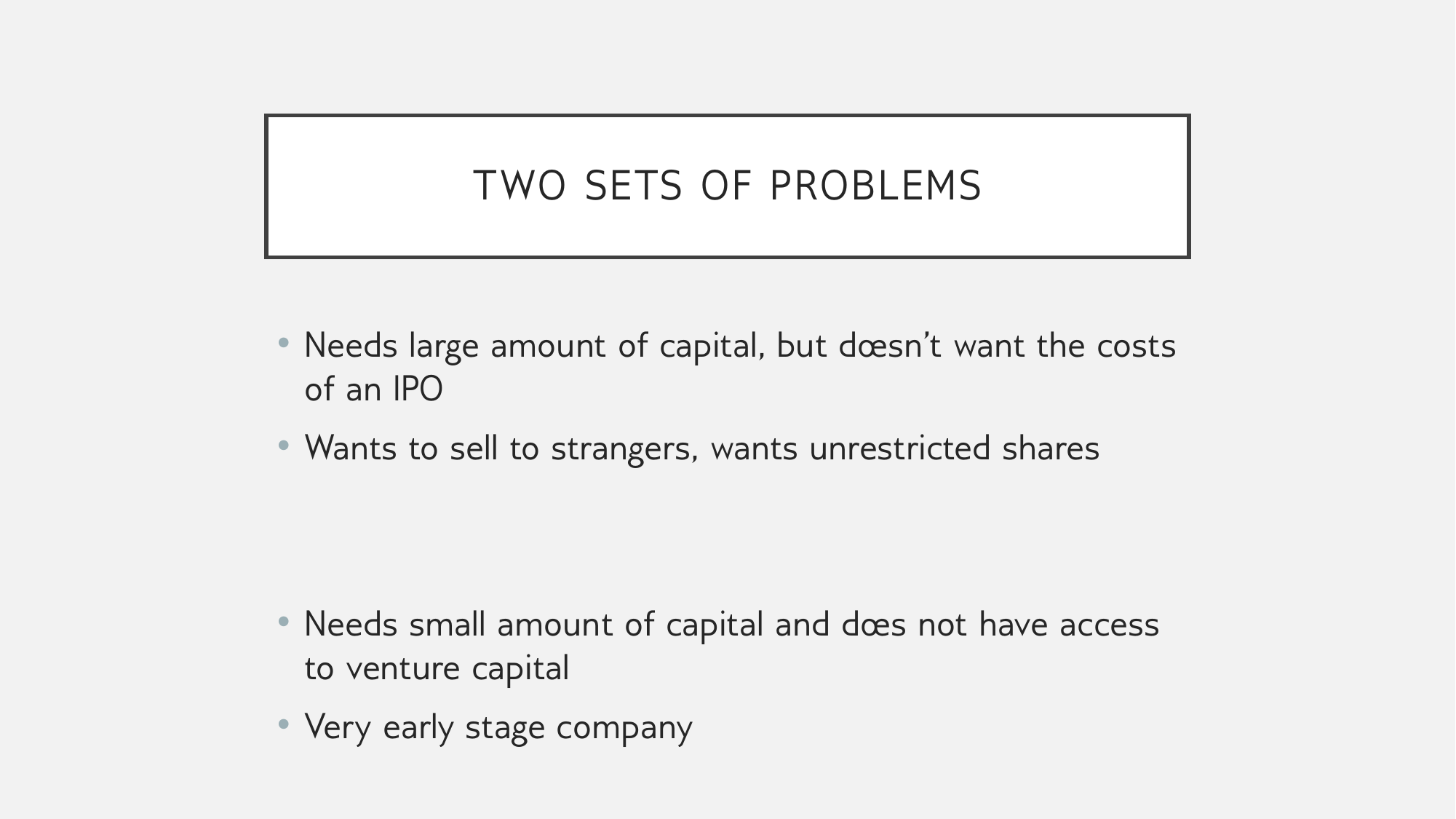

# Two sets of problems
Needs large amount of capital, but doesn’t want the costs of an IPO
Wants to sell to strangers, wants unrestricted shares

Needs small amount of capital and does not have access to venture capital
Very early stage company